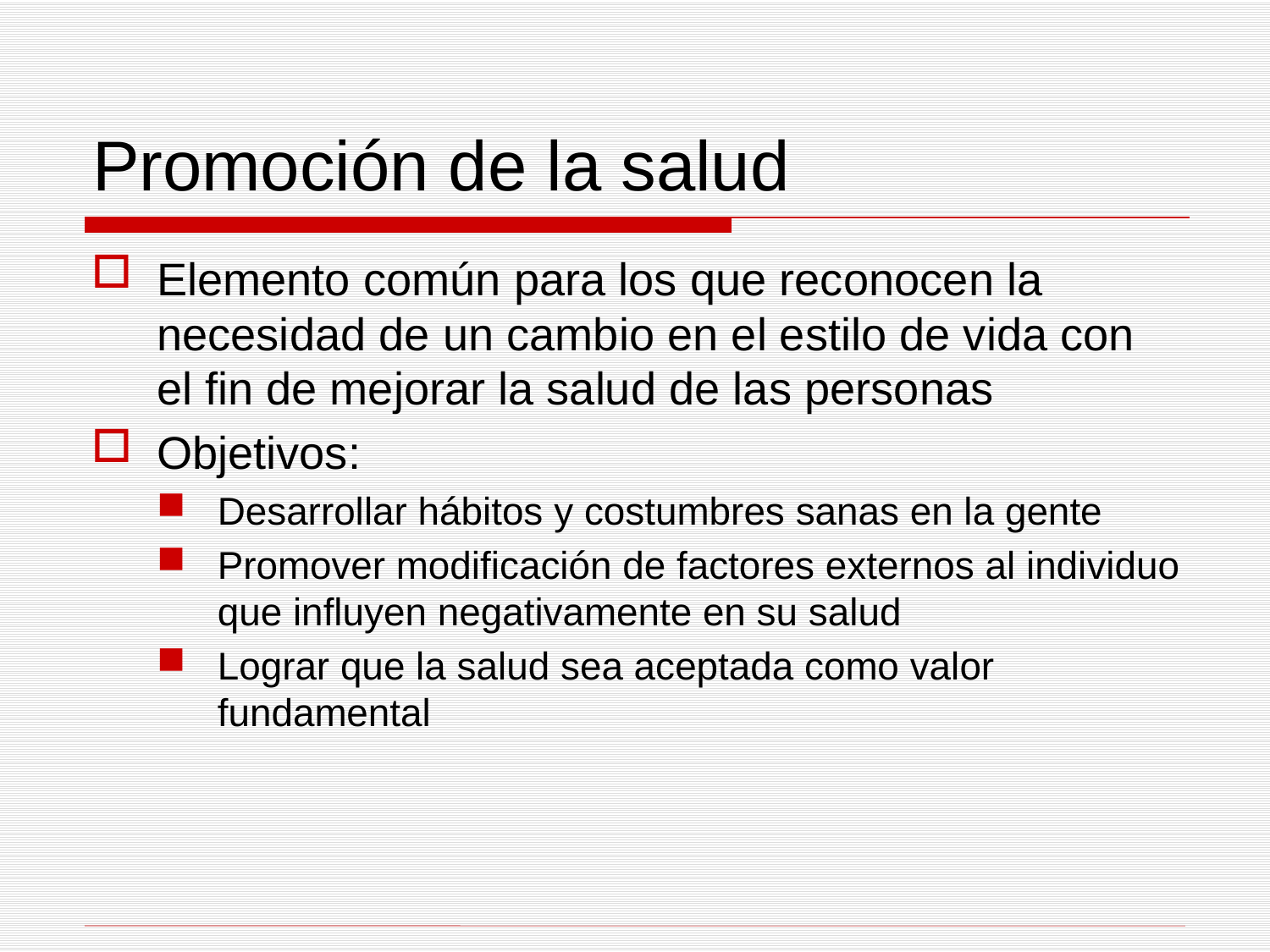

# Promoción de la salud
Elemento común para los que reconocen la necesidad de un cambio en el estilo de vida con el fin de mejorar la salud de las personas
Objetivos:
Desarrollar hábitos y costumbres sanas en la gente
Promover modificación de factores externos al individuo que influyen negativamente en su salud
Lograr que la salud sea aceptada como valor fundamental